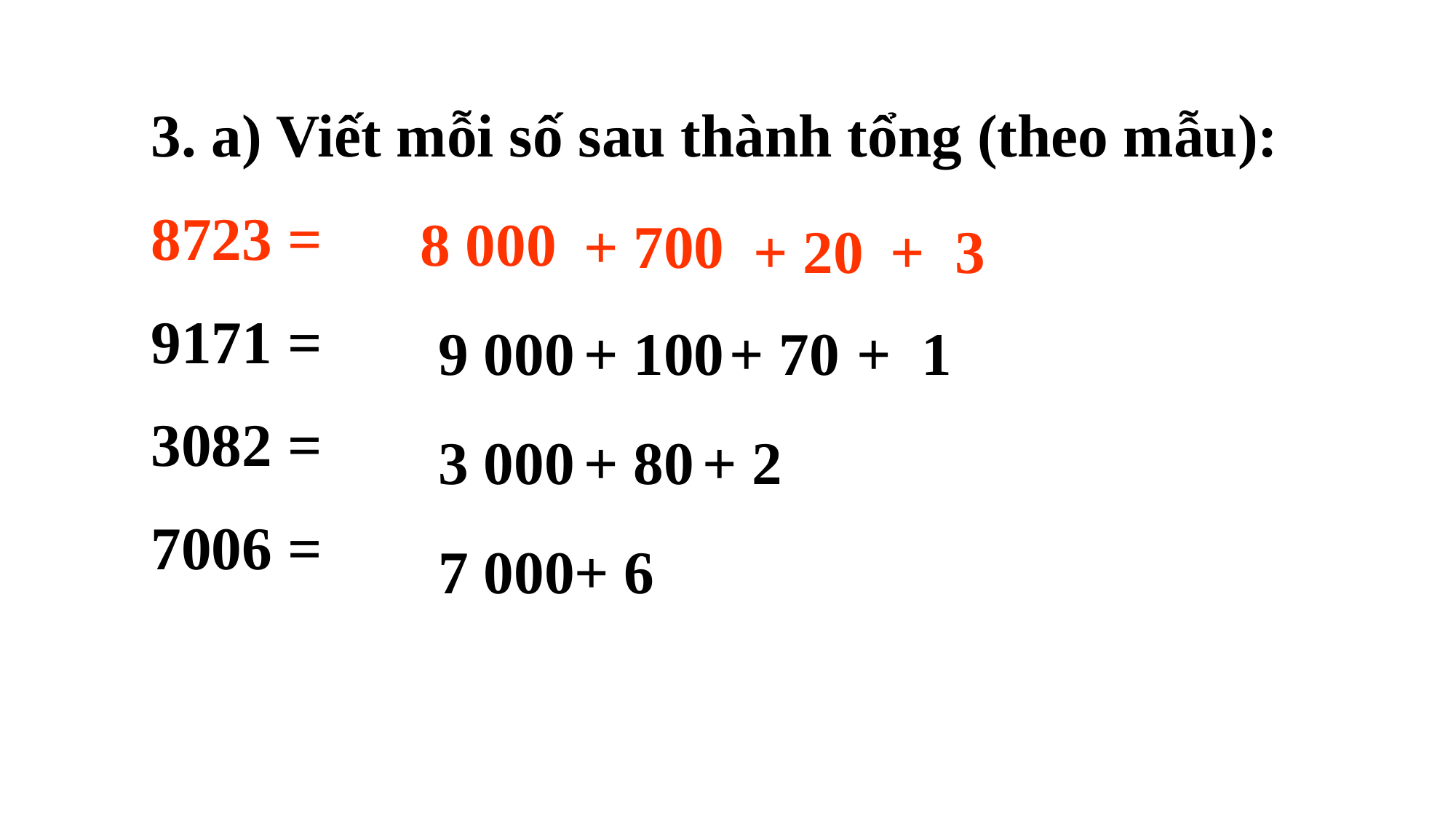

3. a) Viết mỗi số sau thành tổng (theo mẫu):
8723 =
9171 =
3082 =
7006 =
8 000
+ 700
 + 20
 +  3
9 000
+ 100
+ 70
+  1
3 000
+ 80
+ 2
7 000
+ 6